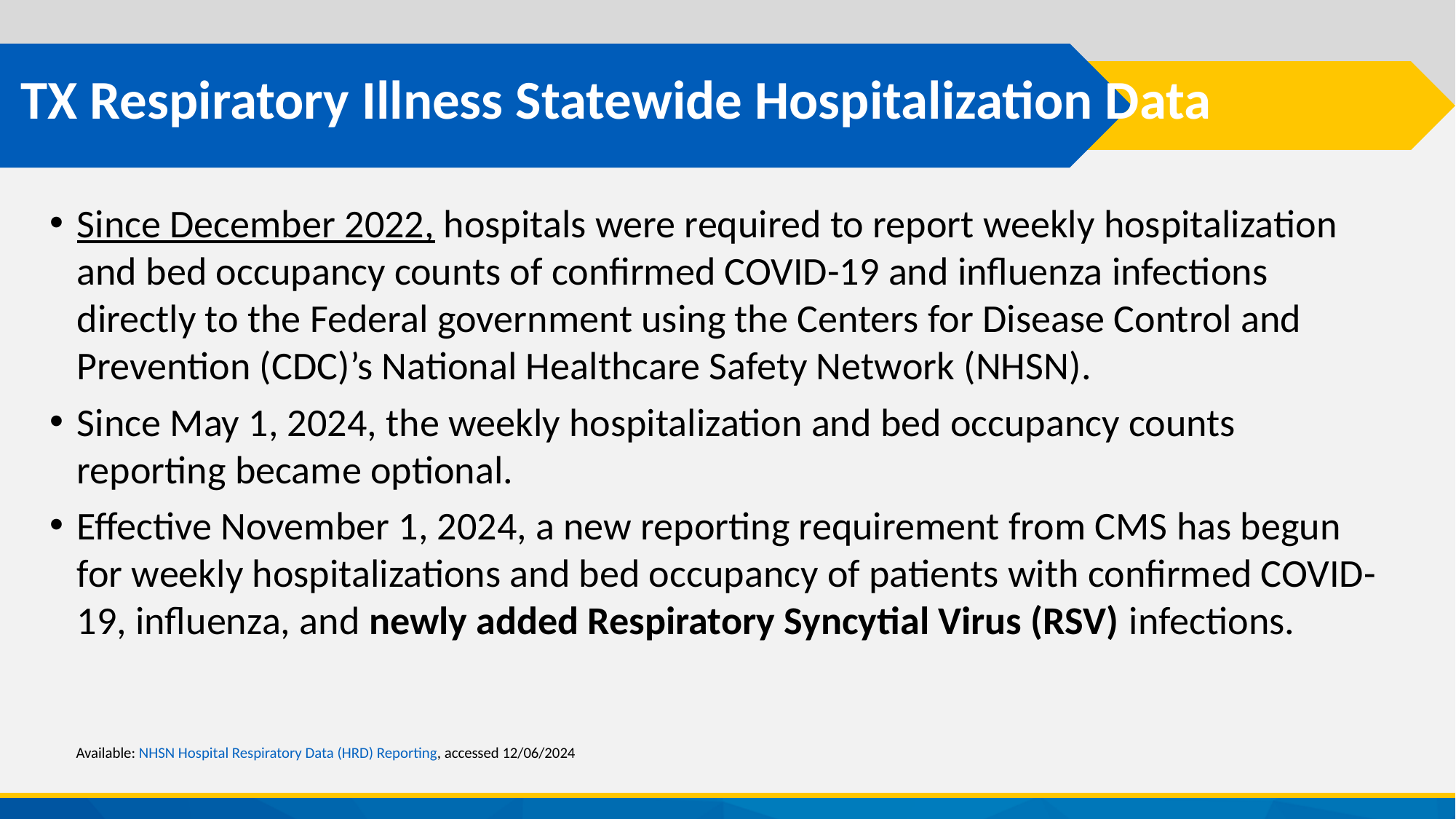

TX Respiratory Illness Statewide Hospitalization Data
Since December 2022, hospitals were required to report weekly hospitalization and bed occupancy counts of confirmed COVID-19 and influenza infections directly to the Federal government using the Centers for Disease Control and Prevention (CDC)’s National Healthcare Safety Network (NHSN).
Since May 1, 2024, the weekly hospitalization and bed occupancy counts reporting became optional.
Effective November 1, 2024, a new reporting requirement from CMS has begun for weekly hospitalizations and bed occupancy of patients with confirmed COVID-19, influenza, and newly added Respiratory Syncytial Virus (RSV) infections.​

Available: NHSN Hospital Respiratory Data (HRD) Reporting, accessed 12/06/2024